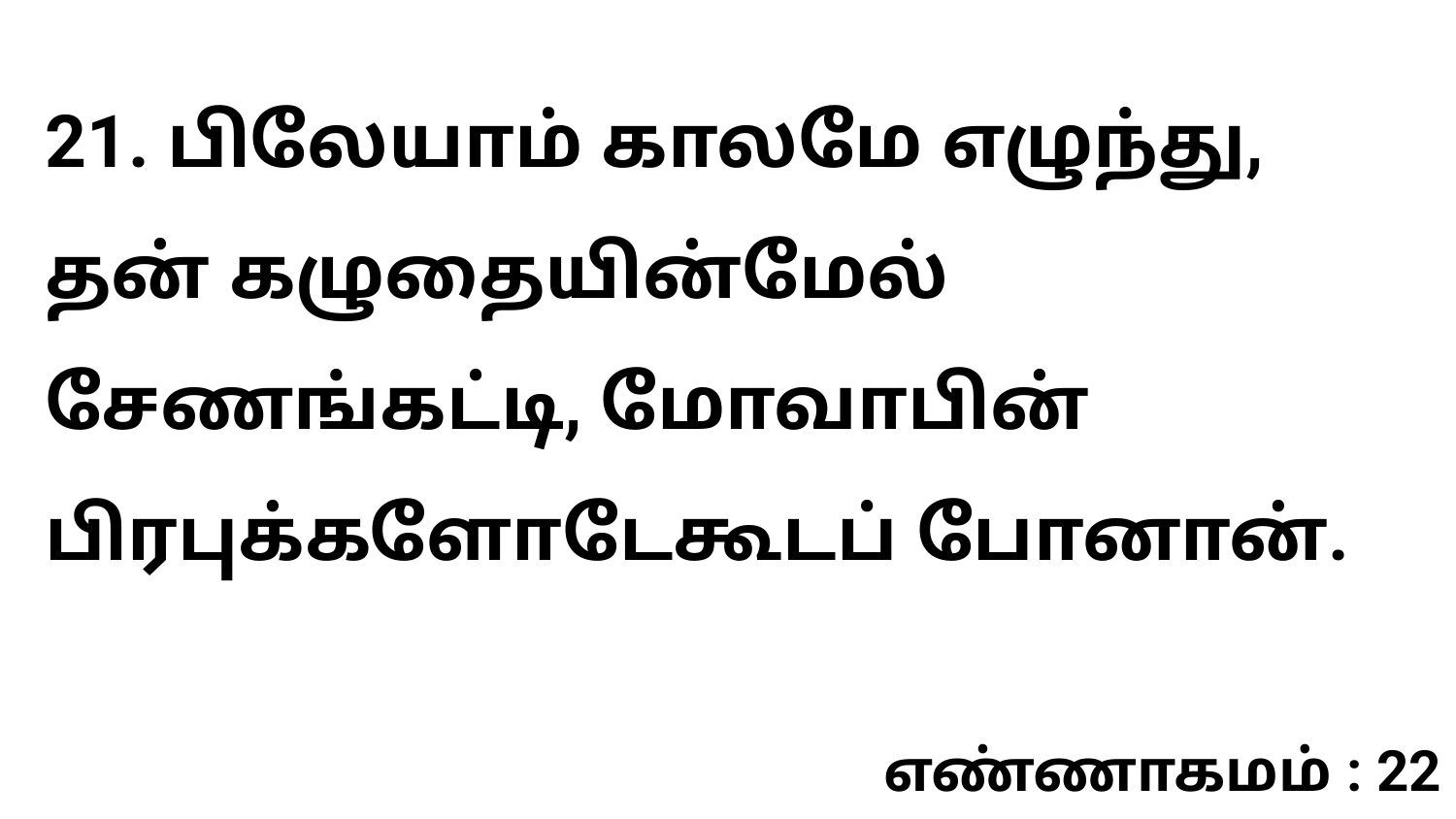

21. பிலேயாம் காலமே எழுந்து, தன் கழுதையின்மேல் சேணங்கட்டி, மோவாபின் பிரபுக்களோடேகூடப் போனான்.
எண்ணாகமம் : 22